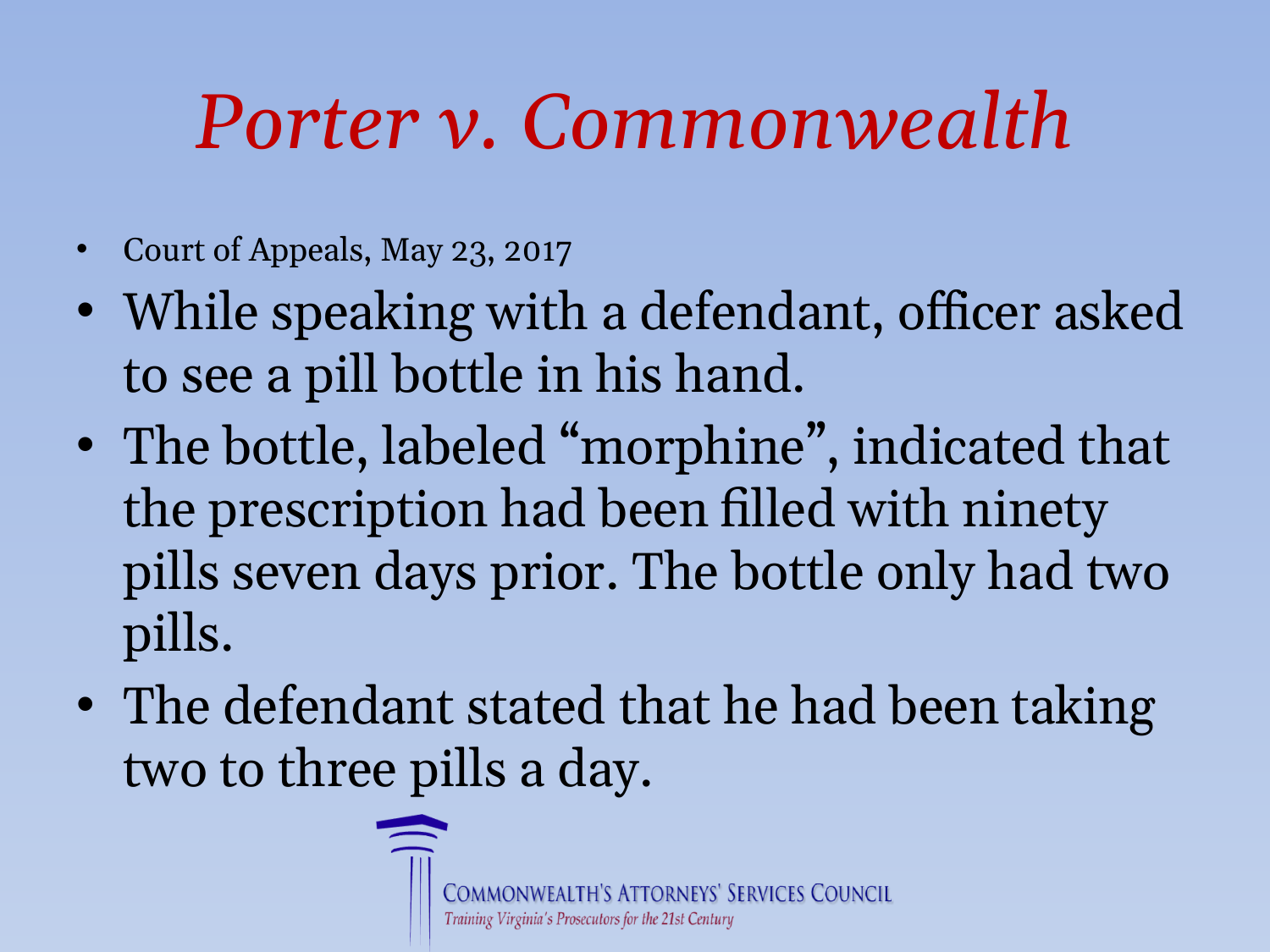

# Porter v. Commonwealth
Court of Appeals, May 23, 2017
While speaking with a defendant, officer asked to see a pill bottle in his hand.
The bottle, labeled “morphine”, indicated that the prescription had been filled with ninety pills seven days prior. The bottle only had two pills.
The defendant stated that he had been taking two to three pills a day.